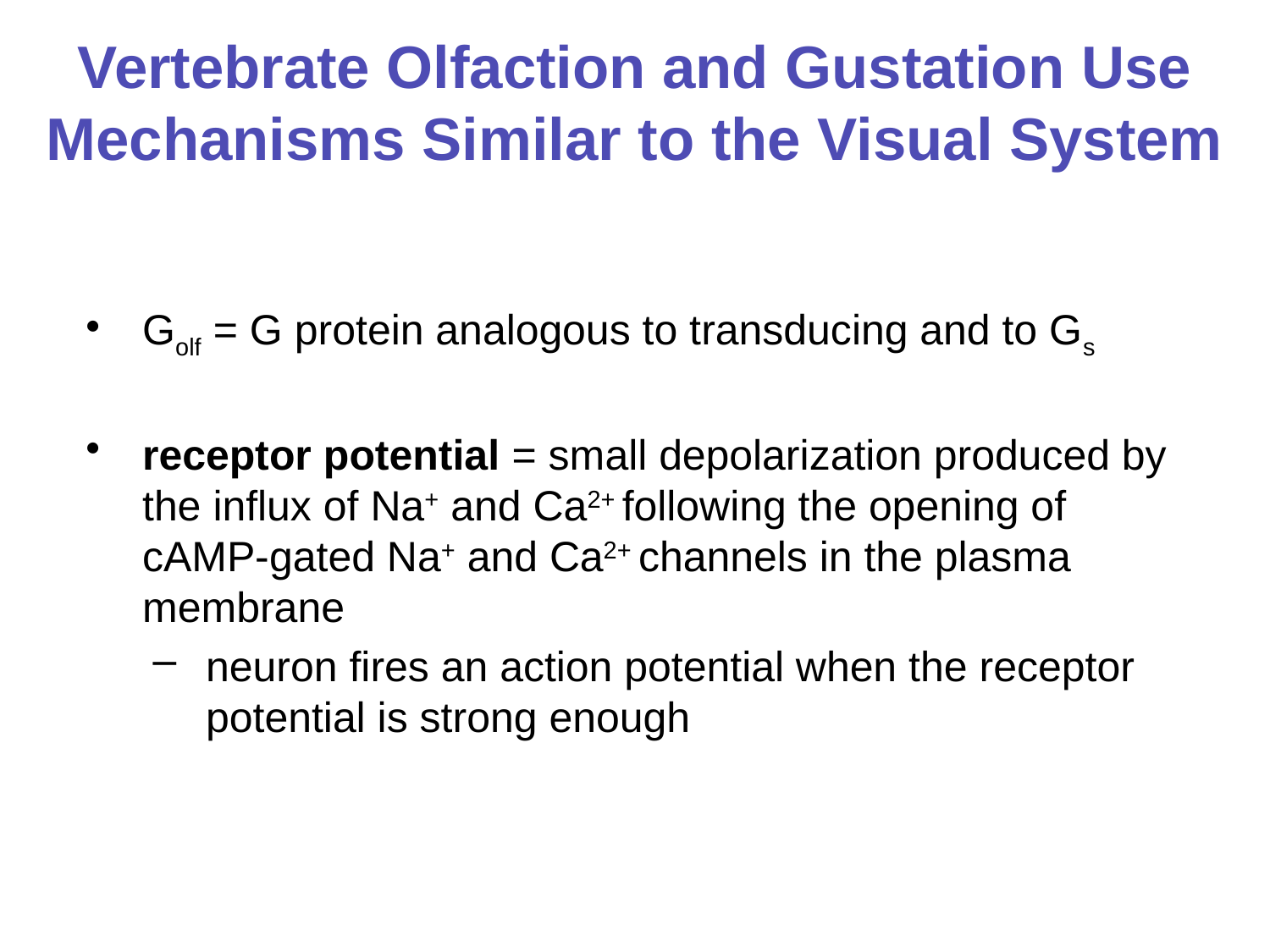

# Vertebrate Olfaction and Gustation Use Mechanisms Similar to the Visual System
Golf = G protein analogous to transducing and to Gs

receptor potential = small depolarization produced by the influx of Na+ and Ca2+ following the opening of cAMP-gated Na+ and Ca2+ channels in the plasma membrane
neuron fires an action potential when the receptor potential is strong enough